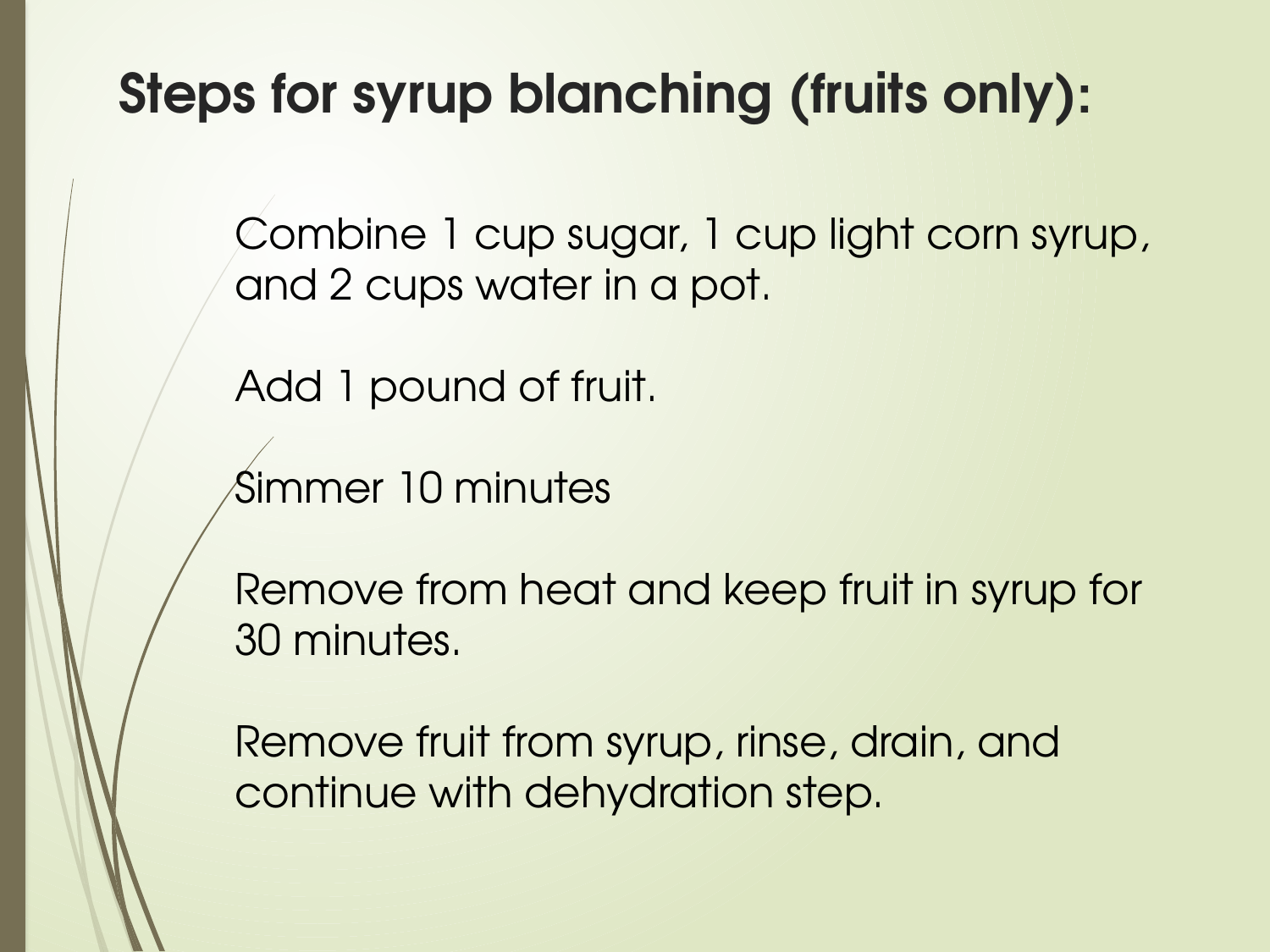

# Steps for syrup blanching (fruits only):
Combine 1 cup sugar, 1 cup light corn syrup, and 2 cups water in a pot.
Add 1 pound of fruit.
Simmer 10 minutes

Remove from heat and keep fruit in syrup for 30 minutes.
Remove fruit from syrup, rinse, drain, and continue with dehydration step.